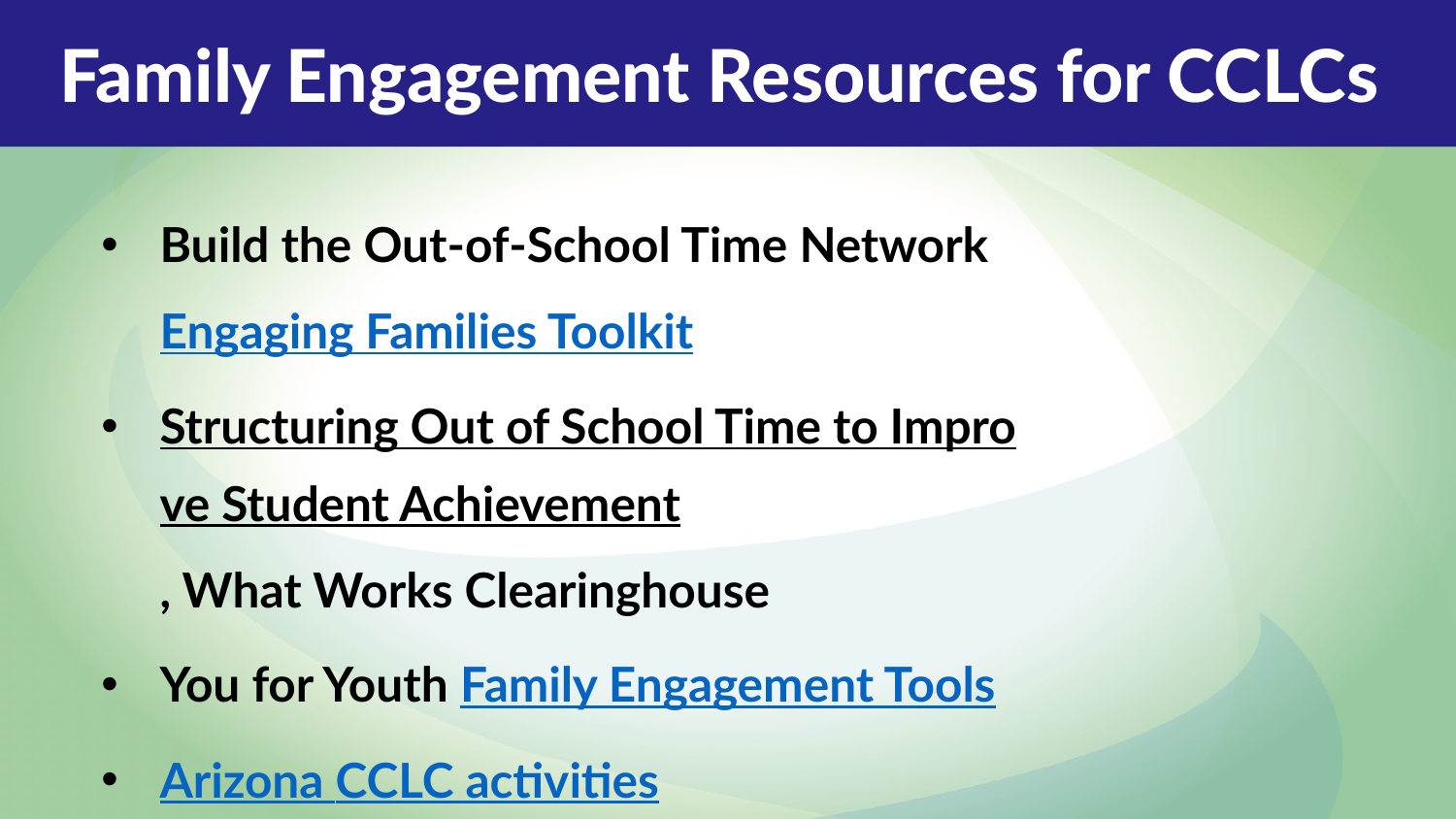

Family Engagement Resources for CCLCs
Build the Out-of-School Time Network Engaging Families Toolkit
Structuring Out of School Time to Improve Student Achievement, What Works Clearinghouse
You for Youth Family Engagement Tools
Arizona CCLC activities